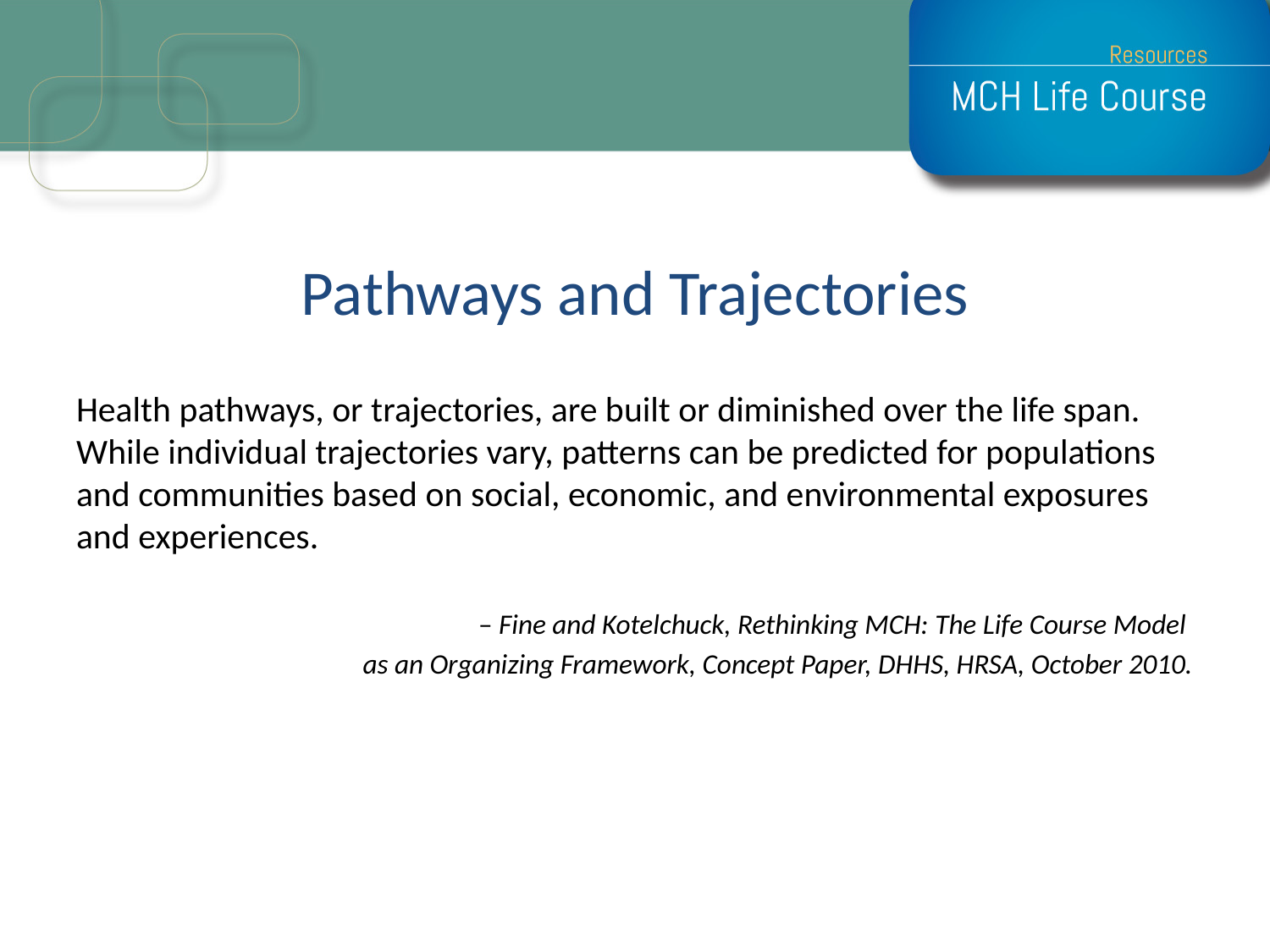

# Pathways and Trajectories
Health pathways, or trajectories, are built or diminished over the life span. While individual trajectories vary, patterns can be predicted for populations and communities based on social, economic, and environmental exposures and experiences.

– Fine and Kotelchuck, Rethinking MCH: The Life Course Model
as an Organizing Framework, Concept Paper, DHHS, HRSA, October 2010.